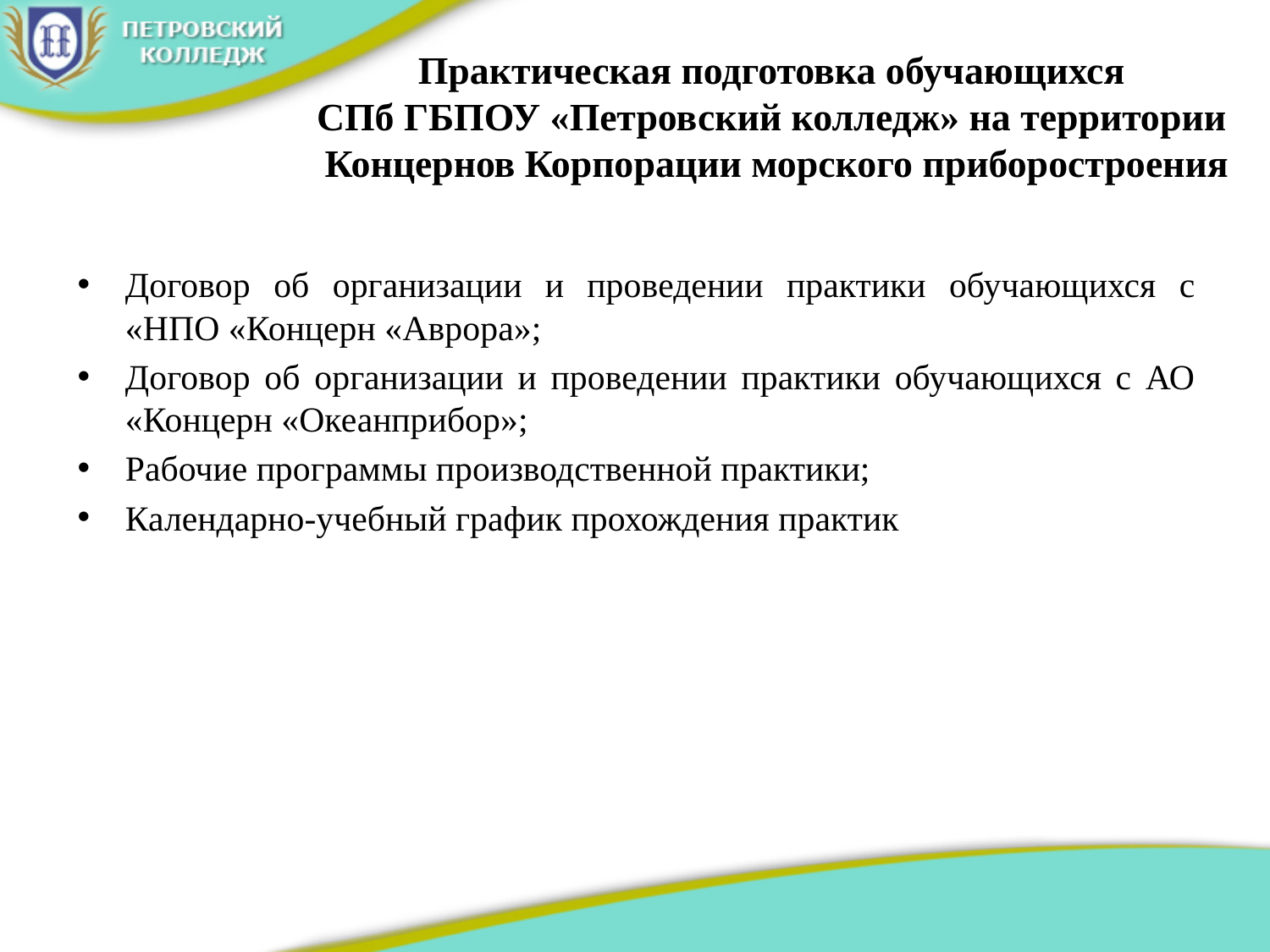

# Практическая подготовка обучающихся СПб ГБПОУ «Петровский колледж» на территории Концернов Корпорации морского приборостроения
Договор об организации и проведении практики обучающихся с «НПО «Концерн «Аврора»;
Договор об организации и проведении практики обучающихся с АО «Концерн «Океанприбор»;
Рабочие программы производственной практики;
Календарно-учебный график прохождения практик